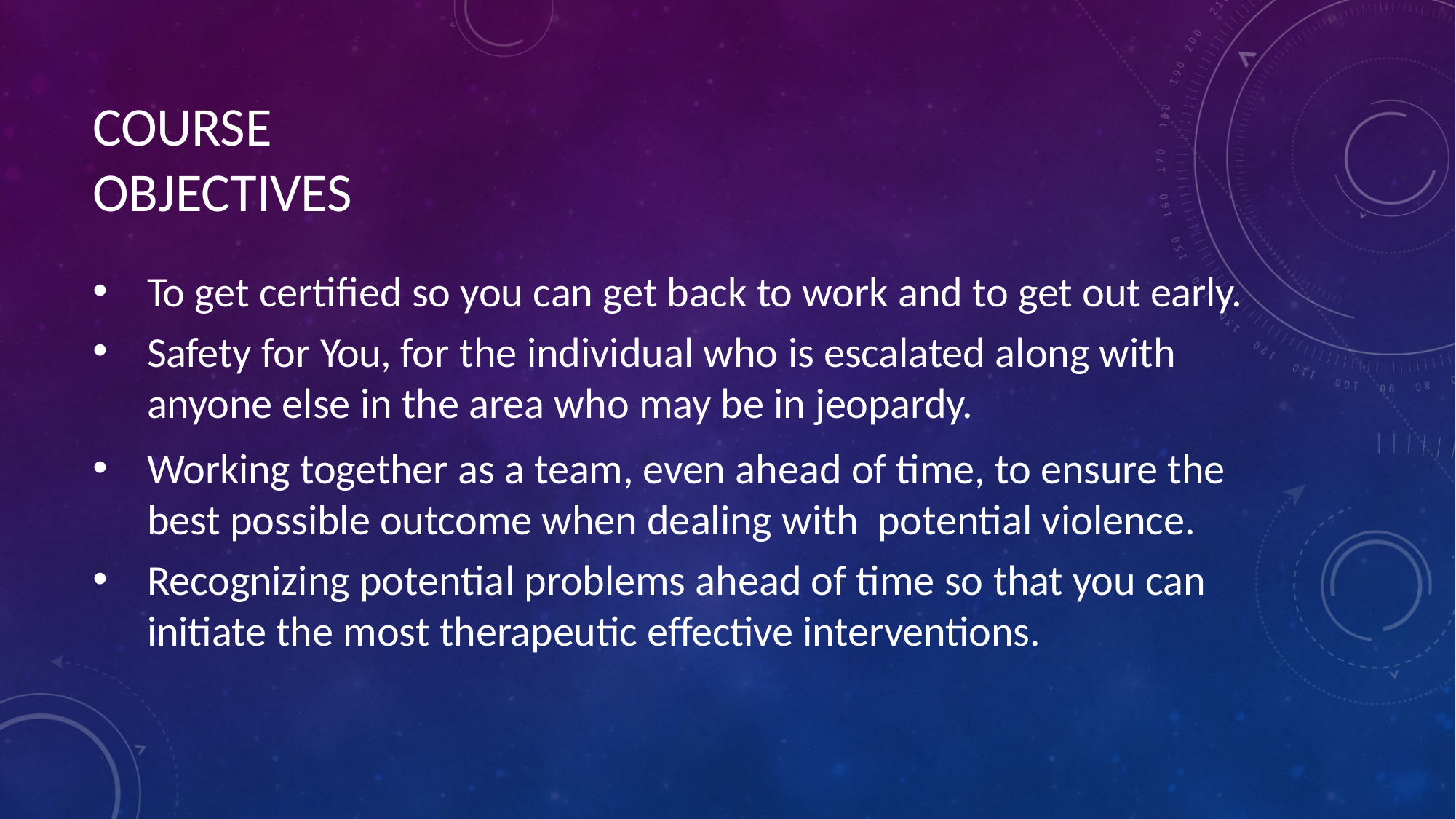

# COURSE OBJECTIVES
To get certified so you can get back to work and to get out early.
Safety for You, for the individual who is escalated along with anyone else in the area who may be in jeopardy.
Working together as a team, even ahead of time, to ensure the best possible outcome when dealing with  potential violence.
Recognizing potential problems ahead of time so that you can initiate the most therapeutic effective interventions.